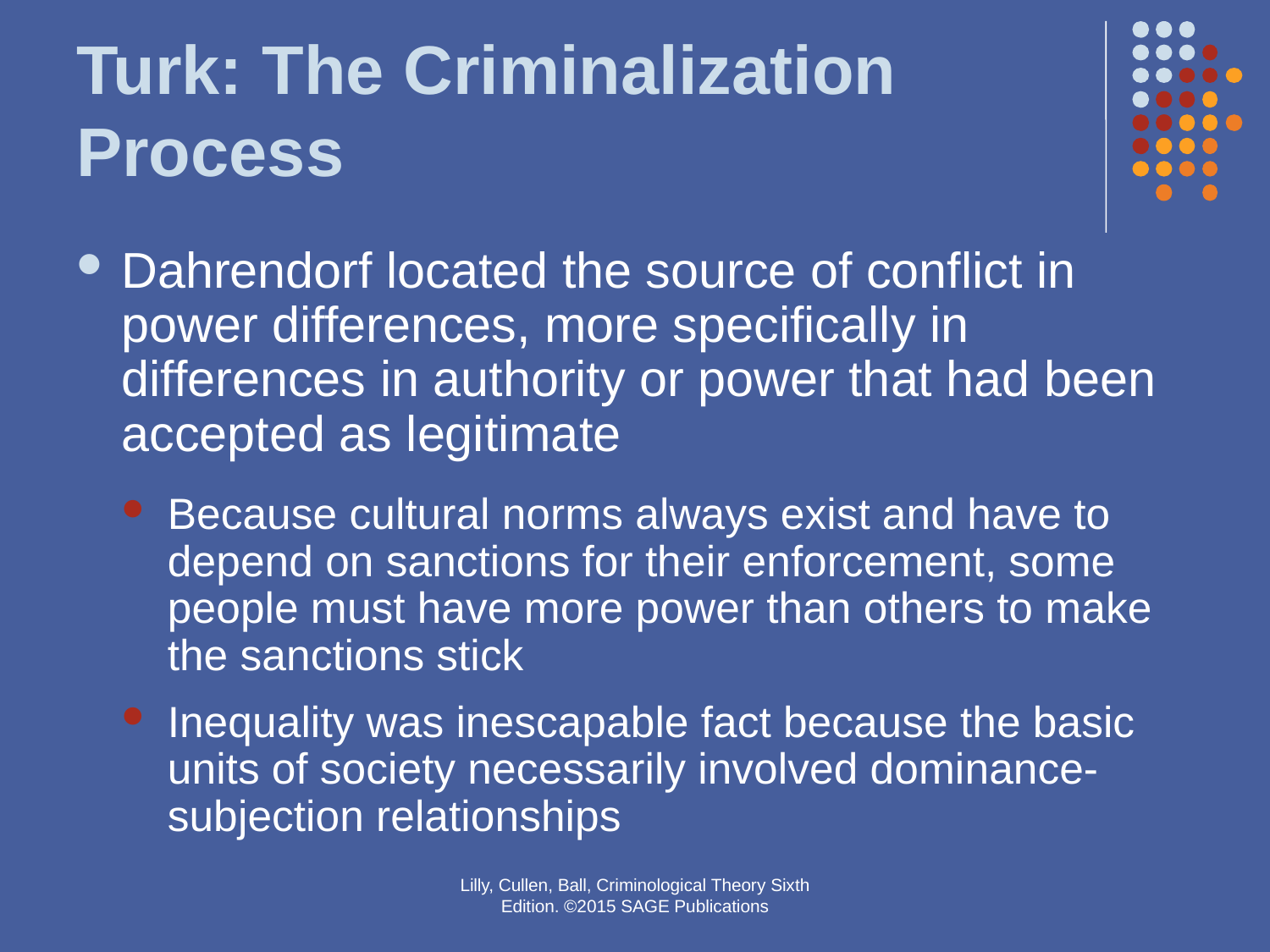

# Turk: The Criminalization Process
Dahrendorf located the source of conflict in power differences, more specifically in differences in authority or power that had been accepted as legitimate

Because cultural norms always exist and have to depend on sanctions for their enforcement, some people must have more power than others to make the sanctions stick

Inequality was inescapable fact because the basic units of society necessarily involved dominance-subjection relationships

Lilly, Cullen, Ball, Criminological Theory Sixth Edition. ©2015 SAGE Publications